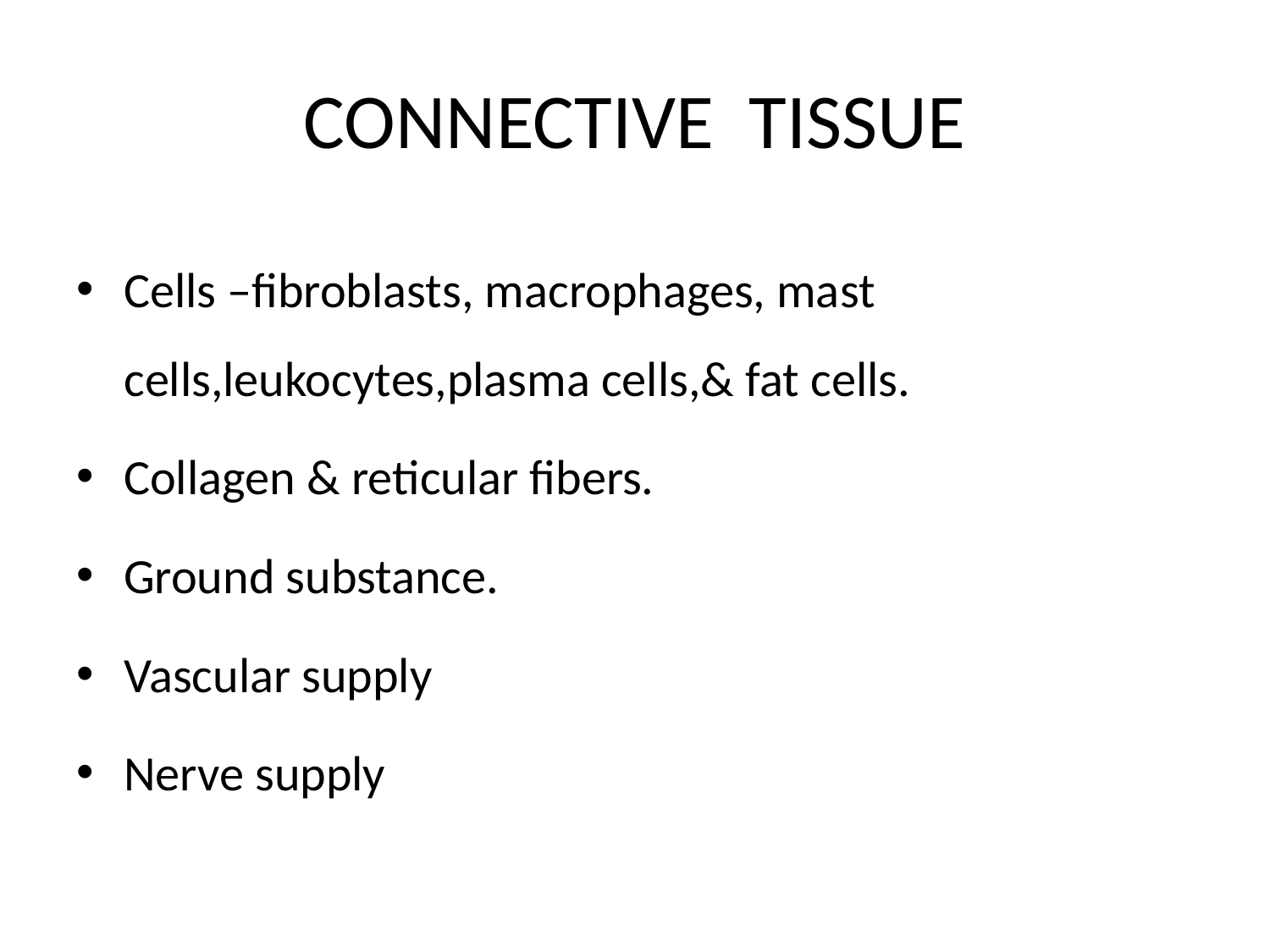

# CONNECTIVE  TISSUE
Cells –fibroblasts, macrophages, mast cells,leukocytes,plasma cells,& fat cells.
Collagen & reticular fibers.
Ground substance.
Vascular supply
Nerve supply